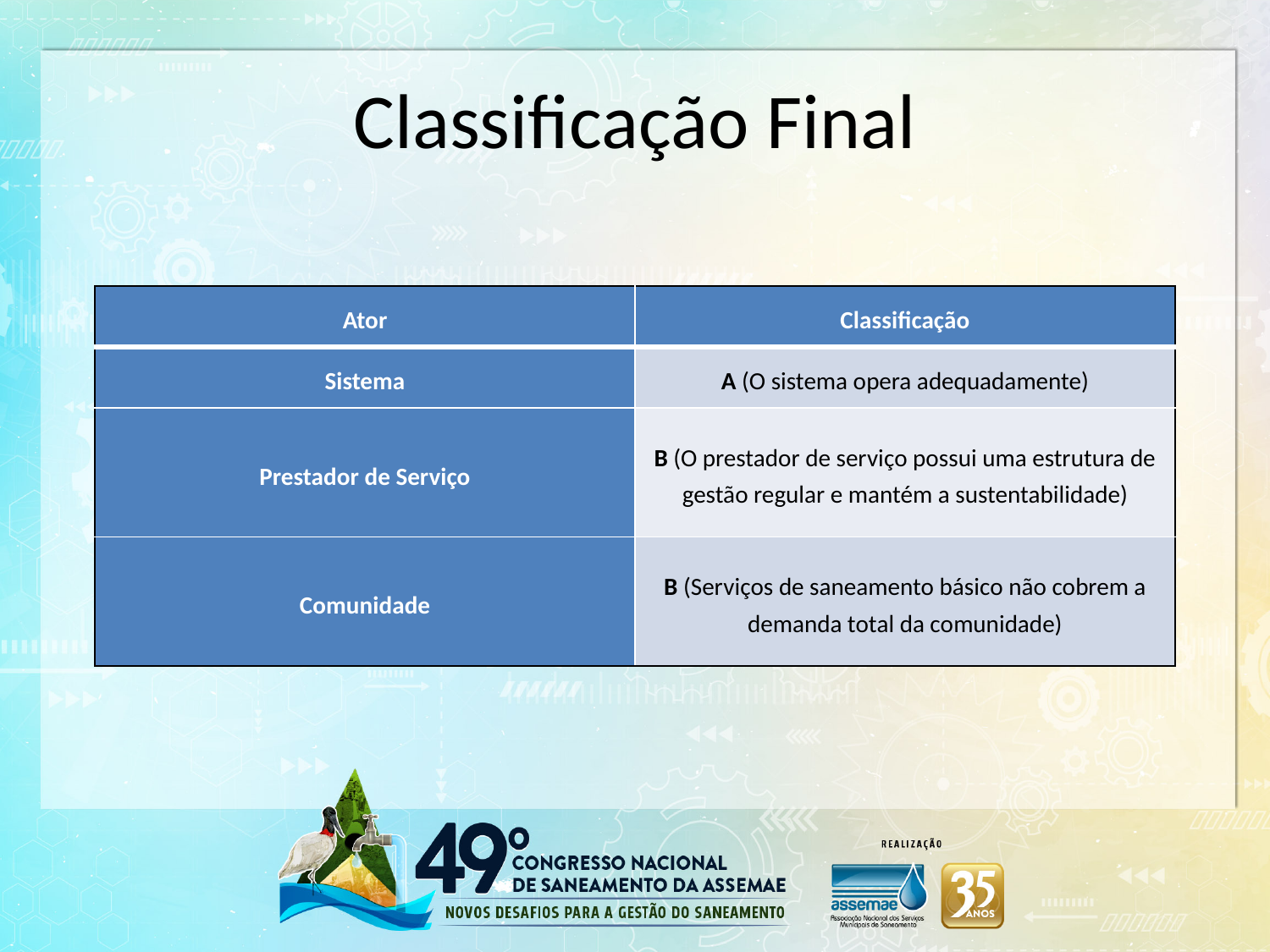

# Classificação Final
| Ator | Classificação |
| --- | --- |
| Sistema | A (O sistema opera adequadamente) |
| Prestador de Serviço | B (O prestador de serviço possui uma estrutura de gestão regular e mantém a sustentabilidade) |
| Comunidade | B (Serviços de saneamento básico não cobrem a demanda total da comunidade) |